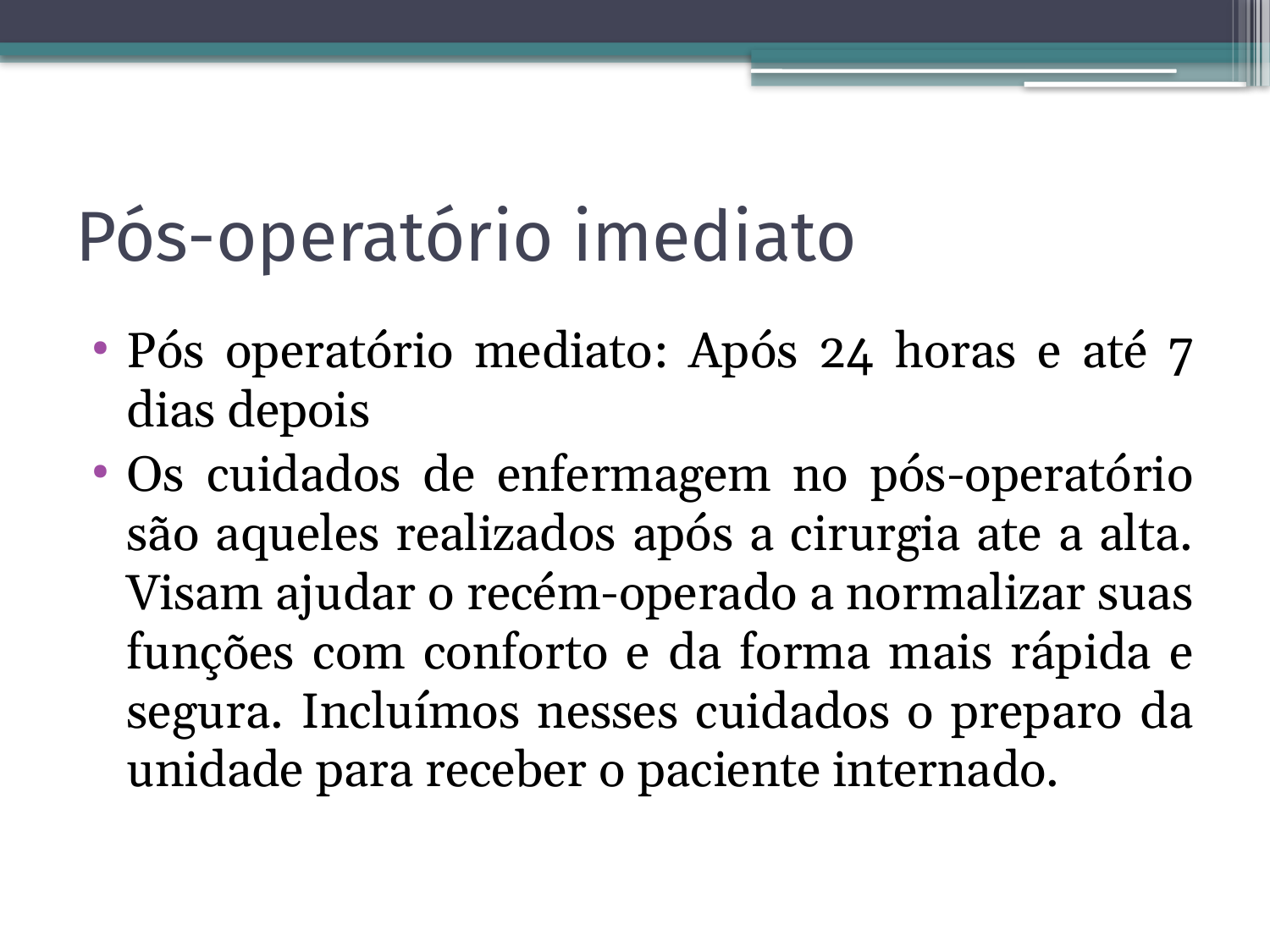

# Pós-operatório imediato
Pós operatório mediato: Após 24 horas e até 7 dias depois
Os cuidados de enfermagem no pós-operatório são aqueles realizados após a cirurgia ate a alta. Visam ajudar o recém-operado a normalizar suas funções com conforto e da forma mais rápida e segura. Incluímos nesses cuidados o preparo da unidade para receber o paciente internado.